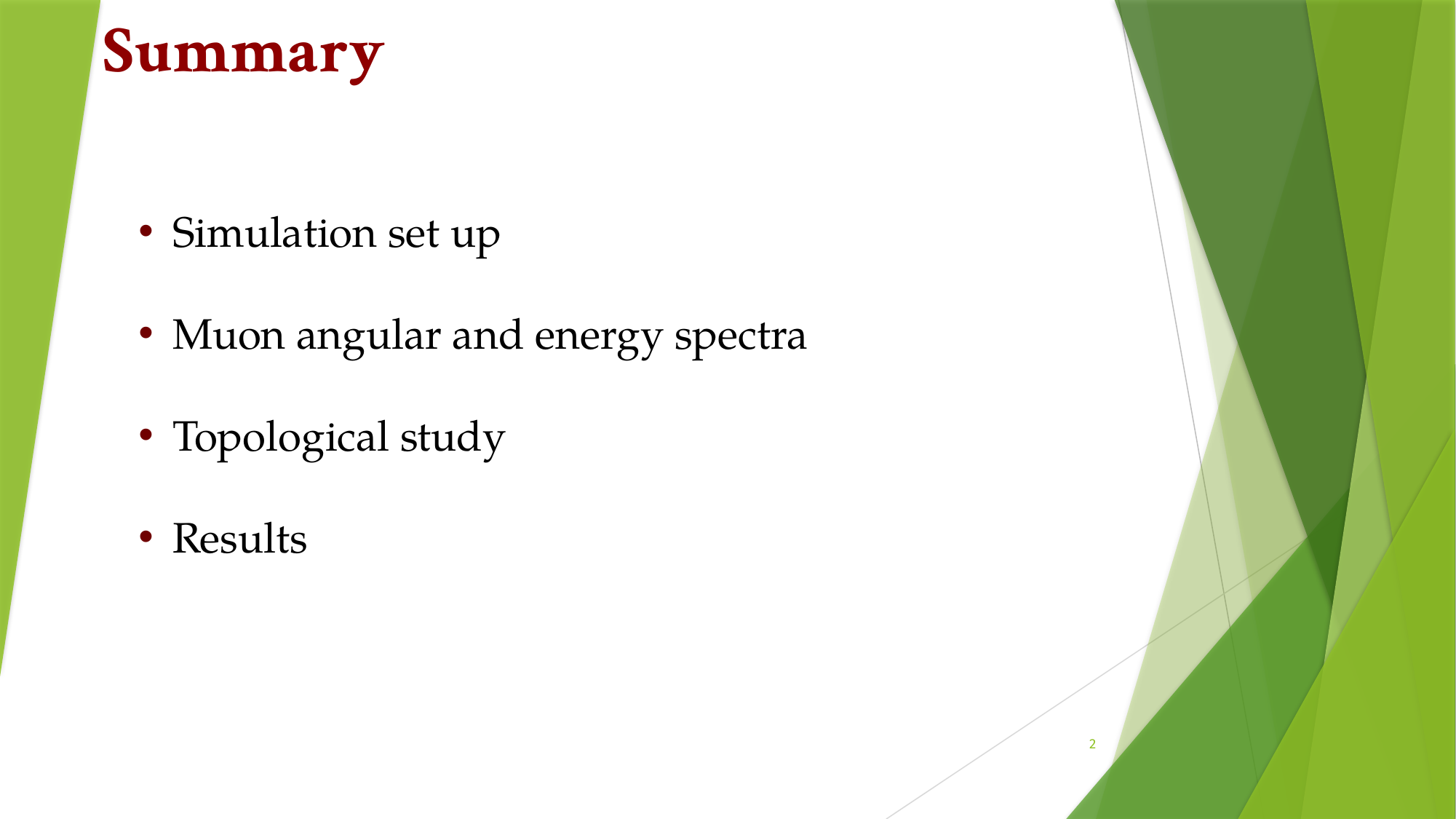

# Summary
Simulation set up

Muon angular and energy spectra

Topological study

Results

2